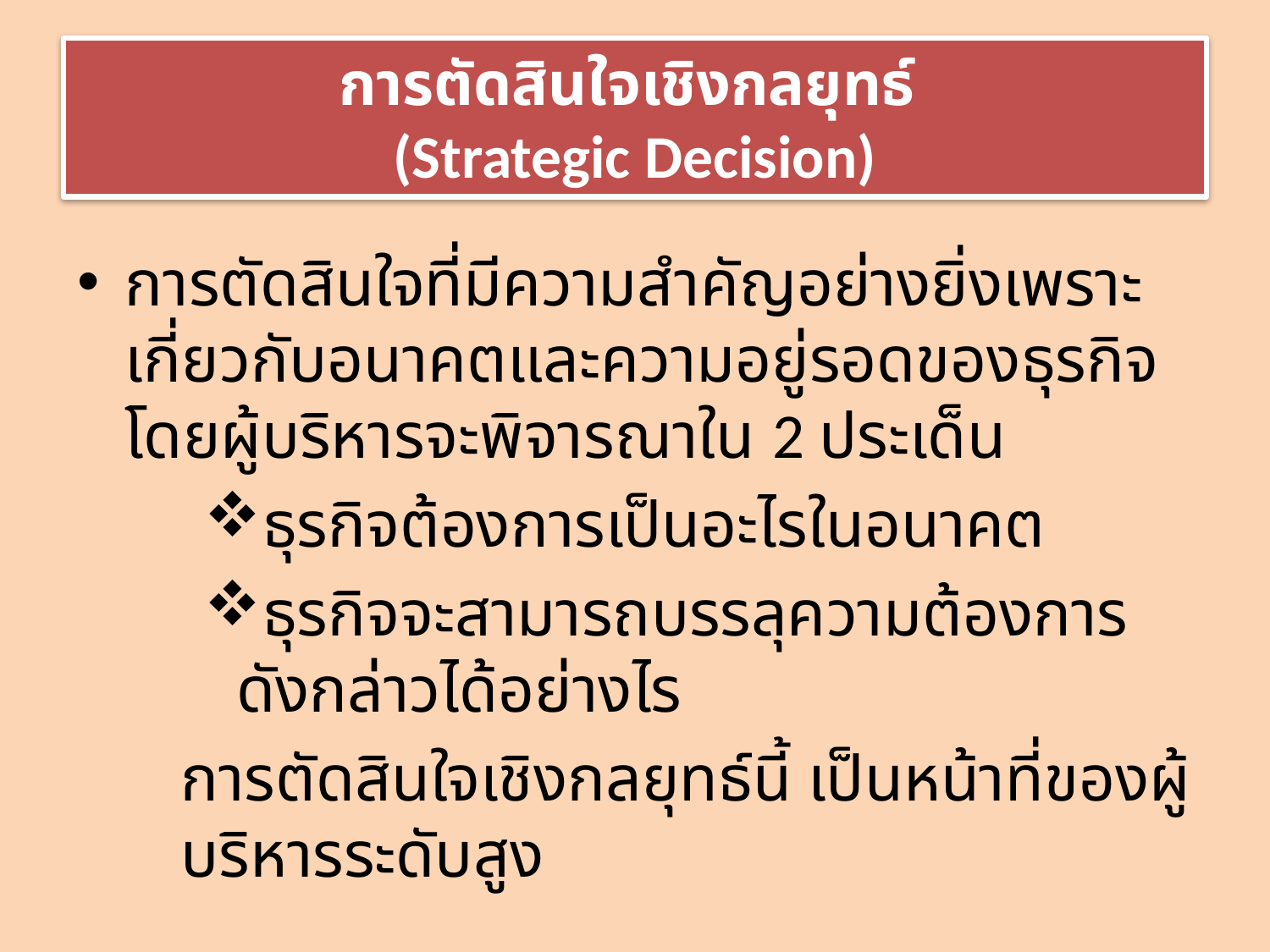

# การตัดสินใจเชิงกลยุทธ์ (Strategic Decision)
การตัดสินใจที่มีความสำคัญอย่างยิ่งเพราะเกี่ยวกับอนาคตและความอยู่รอดของธุรกิจ  โดยผู้บริหารจะพิจารณาใน 2 ประเด็น
ธุรกิจต้องการเป็นอะไรในอนาคต
ธุรกิจจะสามารถบรรลุความต้องการดังกล่าวได้อย่างไร
	การตัดสินใจเชิงกลยุทธ์นี้ เป็นหน้าที่ของผู้บริหารระดับสูง